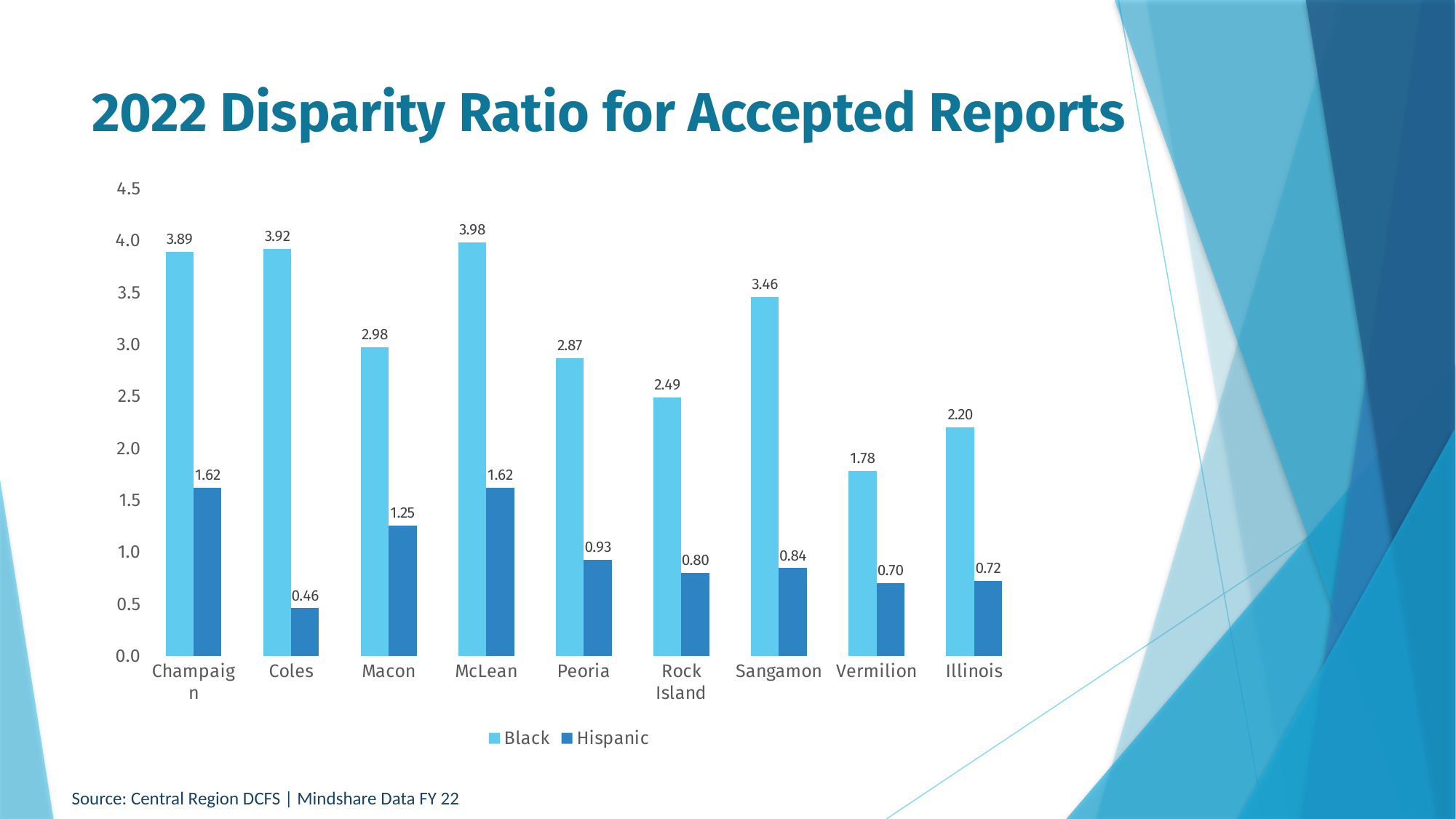

# 2022 Disparity Ratio for Accepted Reports

### Chart

| Category | Black | Hispanic |
|---|---|---|
| Champaign | 3.891724137931035 | 1.6205940594059407 |
| Coles | 3.921890774710936 | 0.4585595367354325 |
| Macon | 2.9755103149765416 | 1.2514152633464708 |
| McLean | 3.9809637120761456 | 1.6179692147531233 |
| Peoria | 2.865047603067813 | 0.9275645917721724 |
| Rock Island | 2.490300964025394 | 0.798940325389959 |
| Sangamon | 3.457352070597871 | 0.8445094199100762 |
| Vermilion | 1.7766579160503477 | 0.7007724314752245 |
| Illinois | 2.199400941377835 | 0.7244075345157319 |
Source: Central Region DCFS | Mindshare Data FY 22